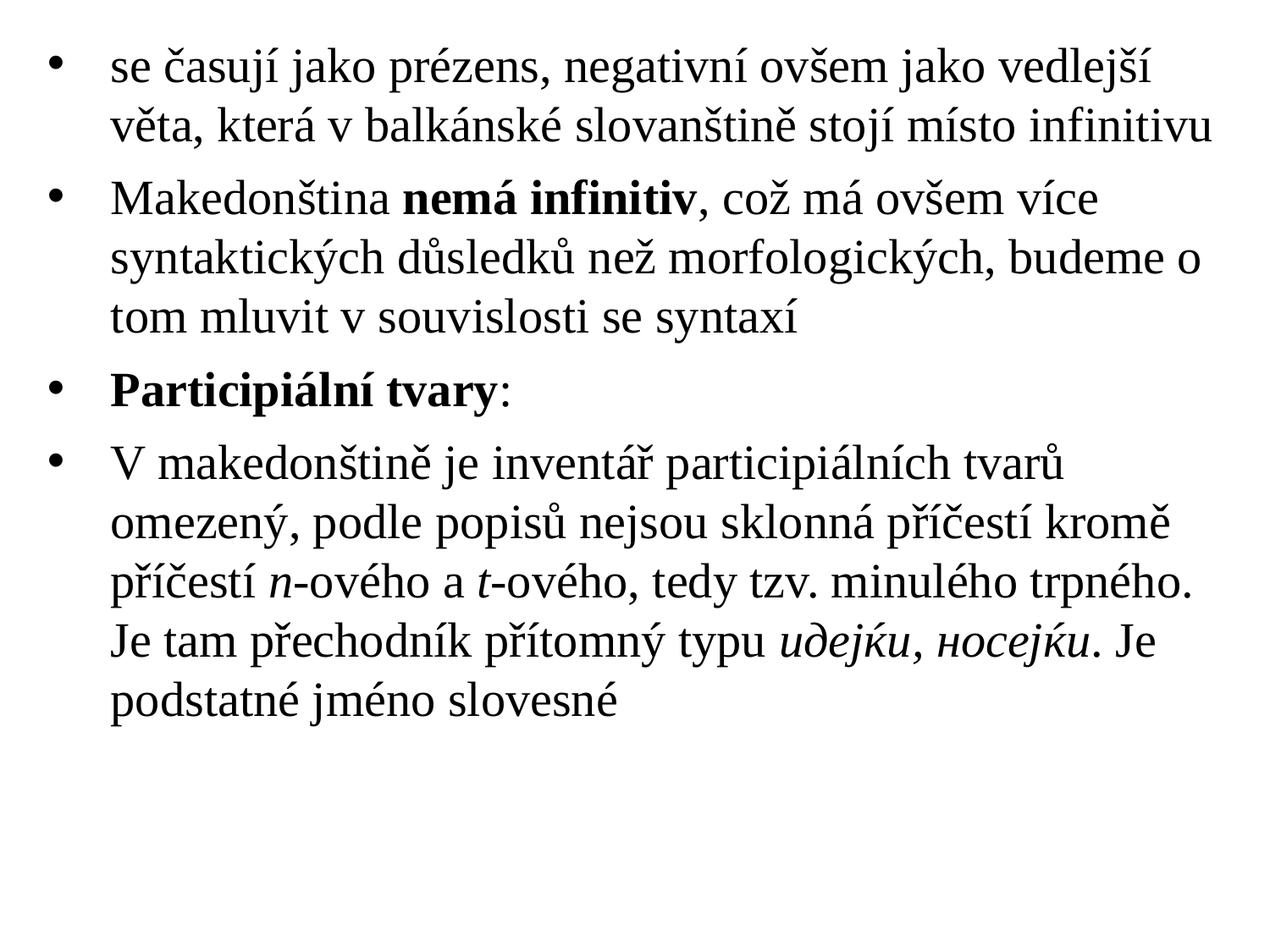

# se časují jako prézens, negativní ovšem jako vedlejší věta, která v balkánské slovanštině stojí místo infinitivu
Makedonština nemá infinitiv, což má ovšem více syntaktických důsledků než morfologických, budeme o tom mluvit v souvislosti se syntaxí
Participiální tvary:
V makedonštině je inventář participiálních tvarů omezený, podle popisů nejsou sklonná příčestí kromě příčestí n-ového a t-ového, tedy tzv. minulého trpného. Je tam přechodník přítomný typu идeјќи, носeјќи. Je podstatné jméno slovesné